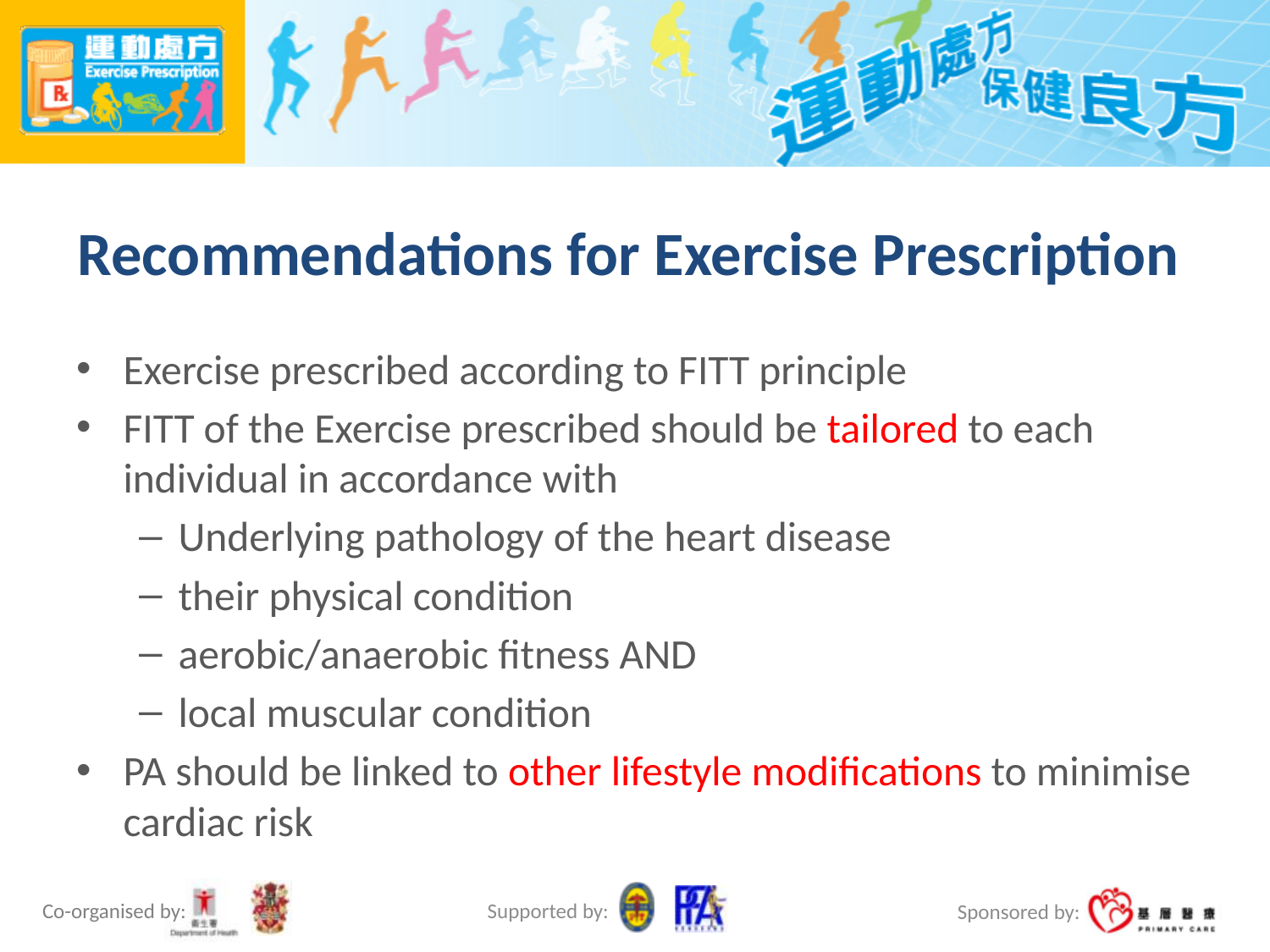

# Recommendations for Exercise Prescription
Exercise prescribed according to FITT principle
FITT of the Exercise prescribed should be tailored to each individual in accordance with
Underlying pathology of the heart disease
their physical condition
aerobic/anaerobic fitness AND
local muscular condition
PA should be linked to other lifestyle modifications to minimise cardiac risk